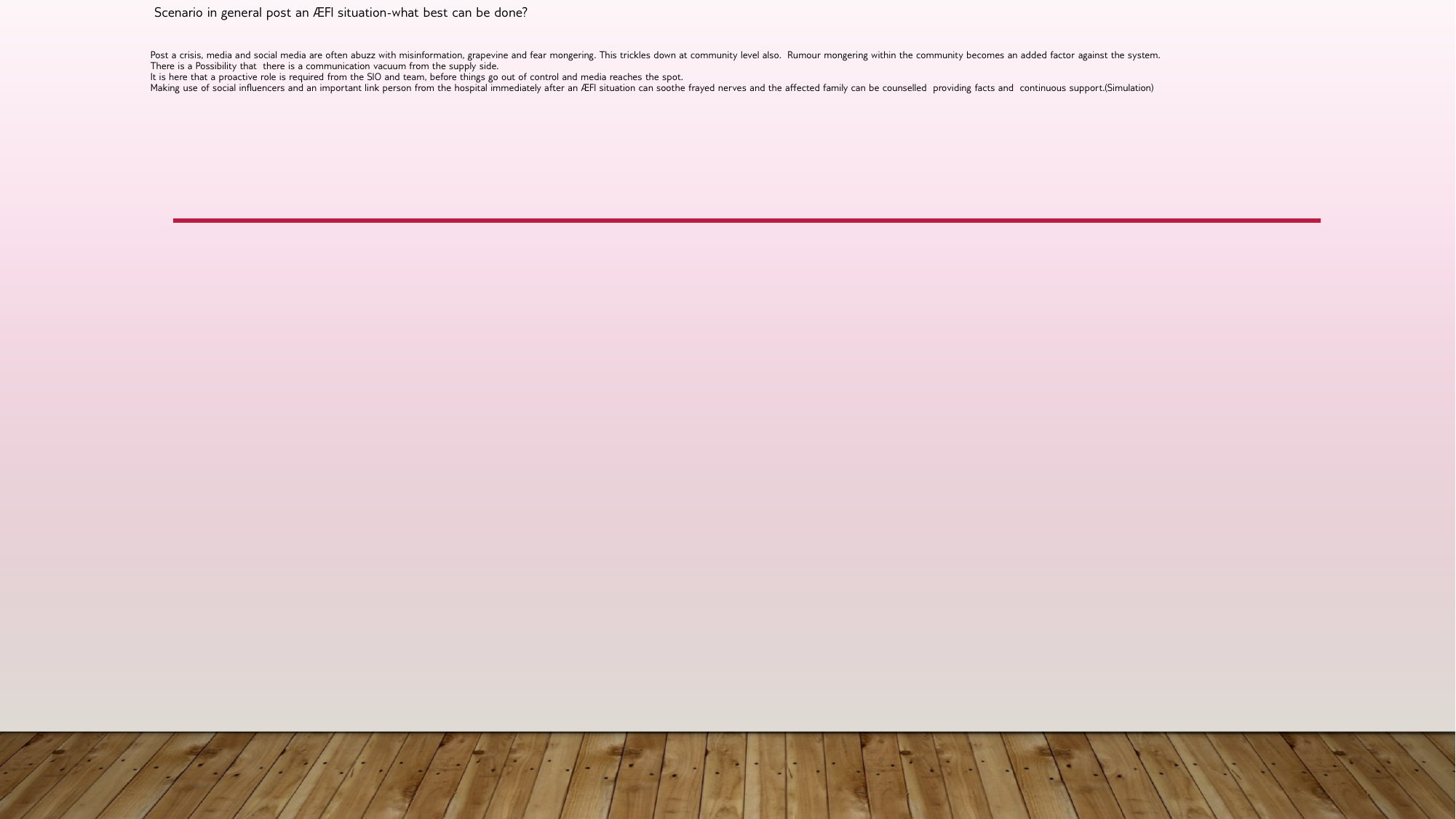

# Scenario in general post an AEFI situation-what best can be done? Post a crisis, media and social media are often abuzz with misinformation, grapevine and fear mongering. This trickles down at community level also.  Rumour mongering within the community becomes an added factor against the system. There is a Possibility that  there is a communication vacuum from the supply side. It is here that a proactive role is required from the SIO and team, before things go out of control and media reaches the spot. Making use of social influencers and an important link person from the hospital immediately after an AEFI situation can soothe frayed nerves and the affected family can be counselled  providing facts and  continuous support.(Simulation)